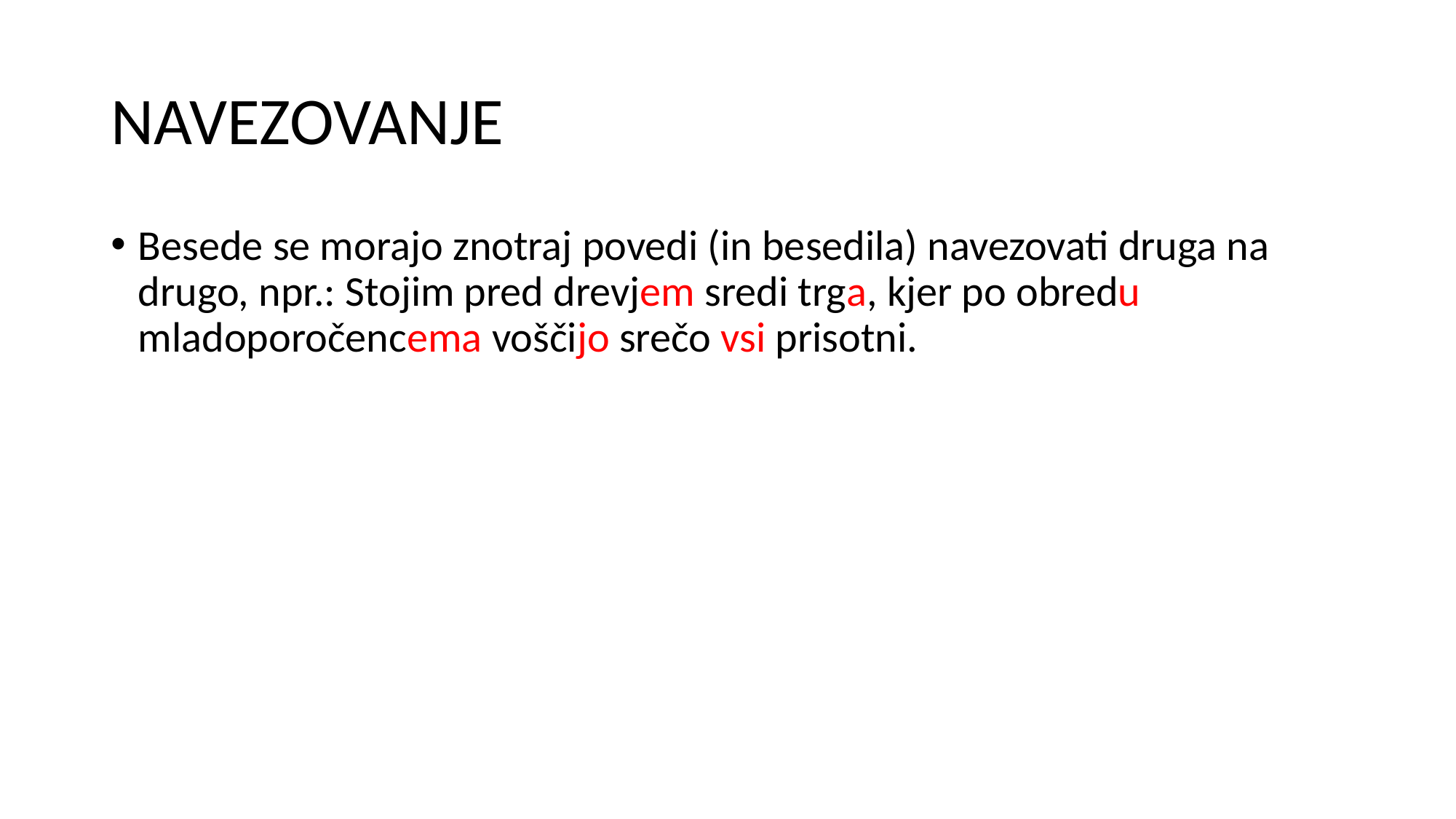

# NAVEZOVANJE
Besede se morajo znotraj povedi (in besedila) navezovati druga na drugo, npr.: Stojim pred drevjem sredi trga, kjer po obredu mladoporočencema voščijo srečo vsi prisotni.